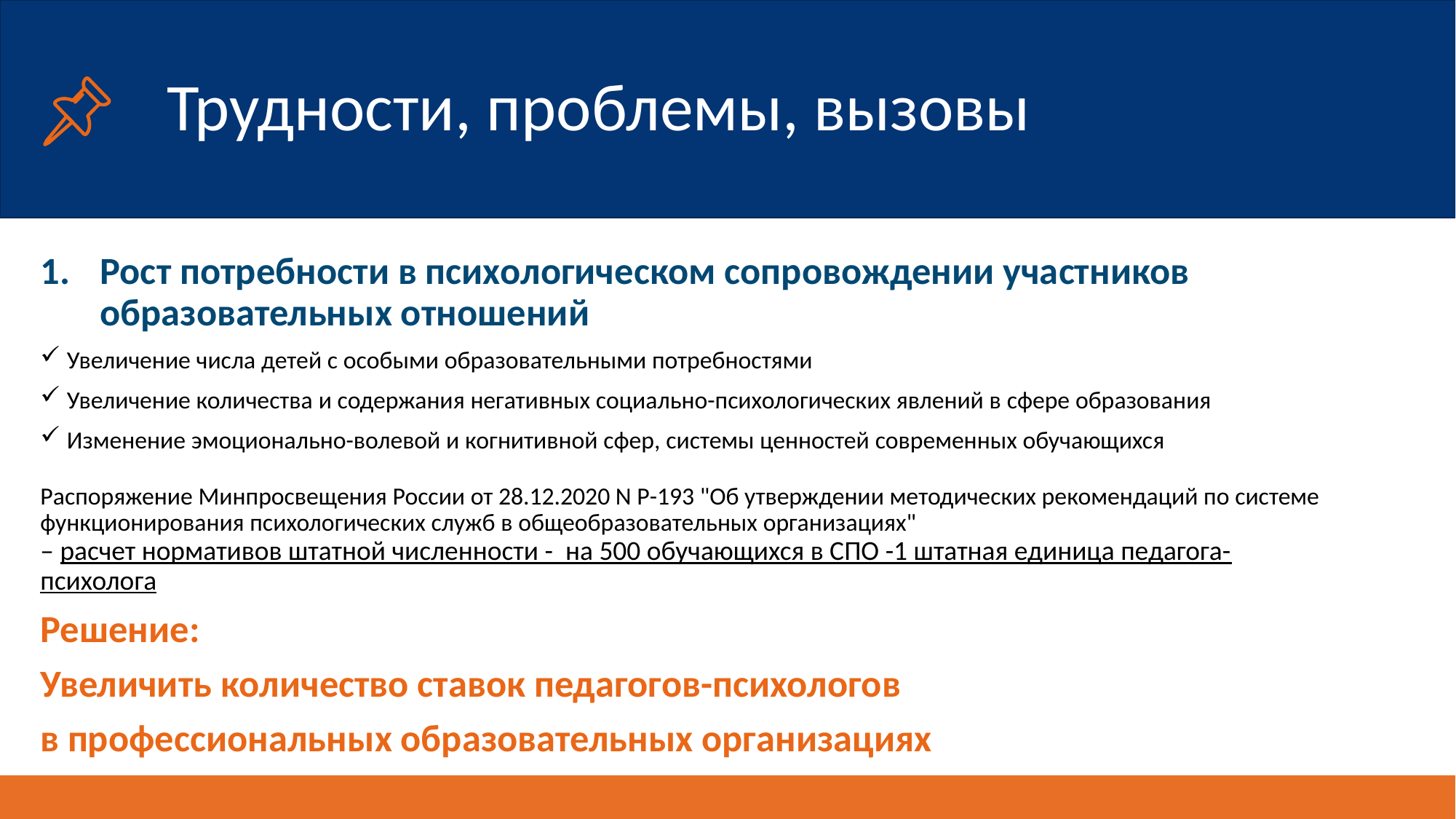

# Трудности, проблемы, вызовы

Рост потребности в психологическом сопровождении участников образовательных отношений
Увеличение числа детей с особыми образовательными потребностями
Увеличение количества и содержания негативных социально-психологических явлений в сфере образования
Изменение эмоционально-волевой и когнитивной сфер, системы ценностей современных обучающихся

Распоряжение Минпросвещения России от 28.12.2020 N Р-193 "Об утверждении методических рекомендаций по системе функционирования психологических служб в общеобразовательных организациях"
– расчет нормативов штатной численности -  на 500 обучающихся в СПО -1 штатная единица педагога-психолога
Решение:
Увеличить количество ставок педагогов-психологов
в профессиональных образовательных организациях